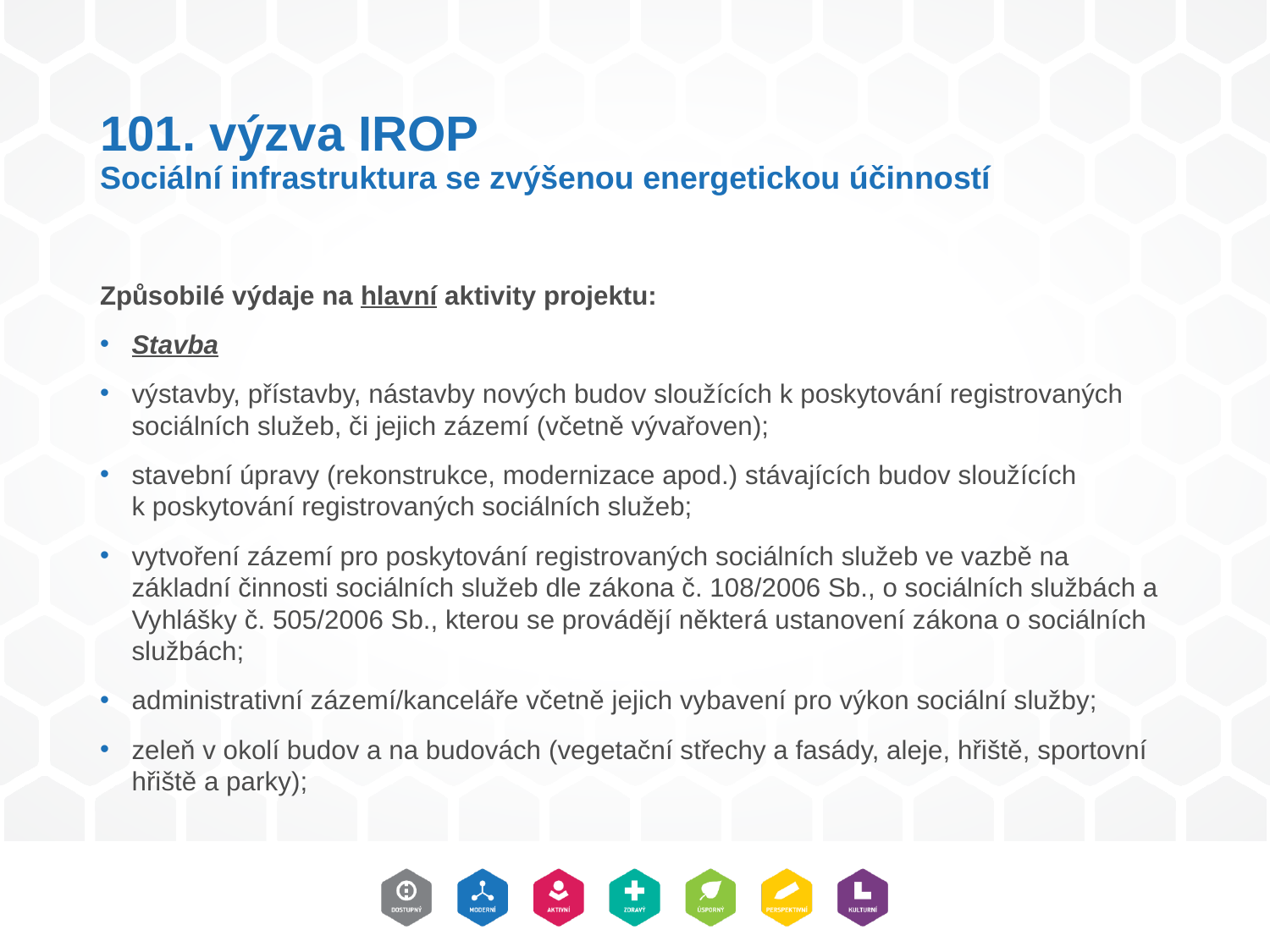

# 101. výzva IROP Sociální infrastruktura se zvýšenou energetickou účinností
Způsobilé výdaje na hlavní aktivity projektu:
Stavba
výstavby, přístavby, nástavby nových budov sloužících k poskytování registrovaných sociálních služeb, či jejich zázemí (včetně vývařoven);
stavební úpravy (rekonstrukce, modernizace apod.) stávajících budov sloužících k poskytování registrovaných sociálních služeb;
vytvoření zázemí pro poskytování registrovaných sociálních služeb ve vazbě na základní činnosti sociálních služeb dle zákona č. 108/2006 Sb., o sociálních službách a Vyhlášky č. 505/2006 Sb., kterou se provádějí některá ustanovení zákona o sociálních službách;
administrativní zázemí/kanceláře včetně jejich vybavení pro výkon sociální služby;
zeleň v okolí budov a na budovách (vegetační střechy a fasády, aleje, hřiště, sportovní hřiště a parky);